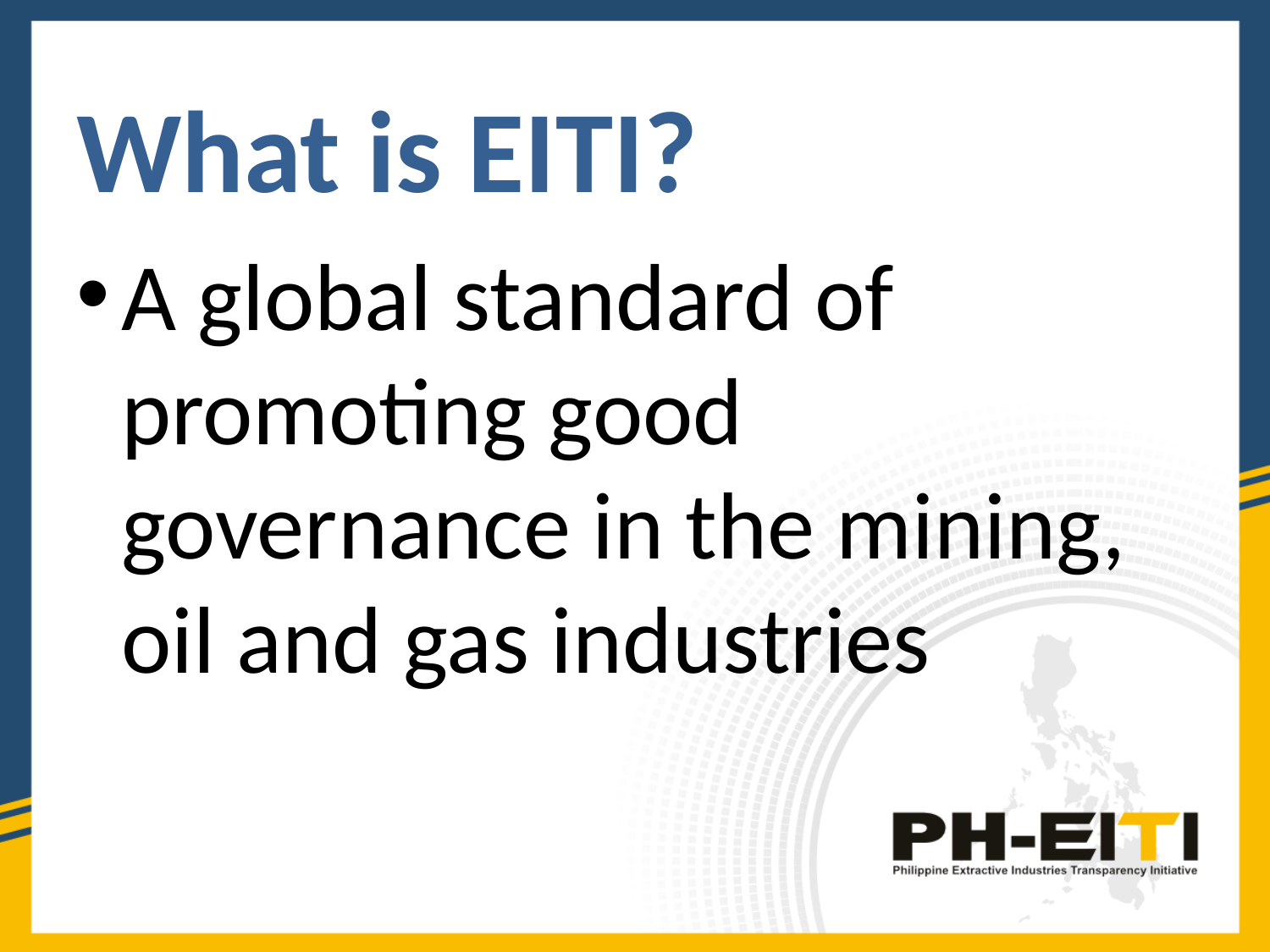

What is EITI?
A global standard of promoting good governance in the mining, oil and gas industries